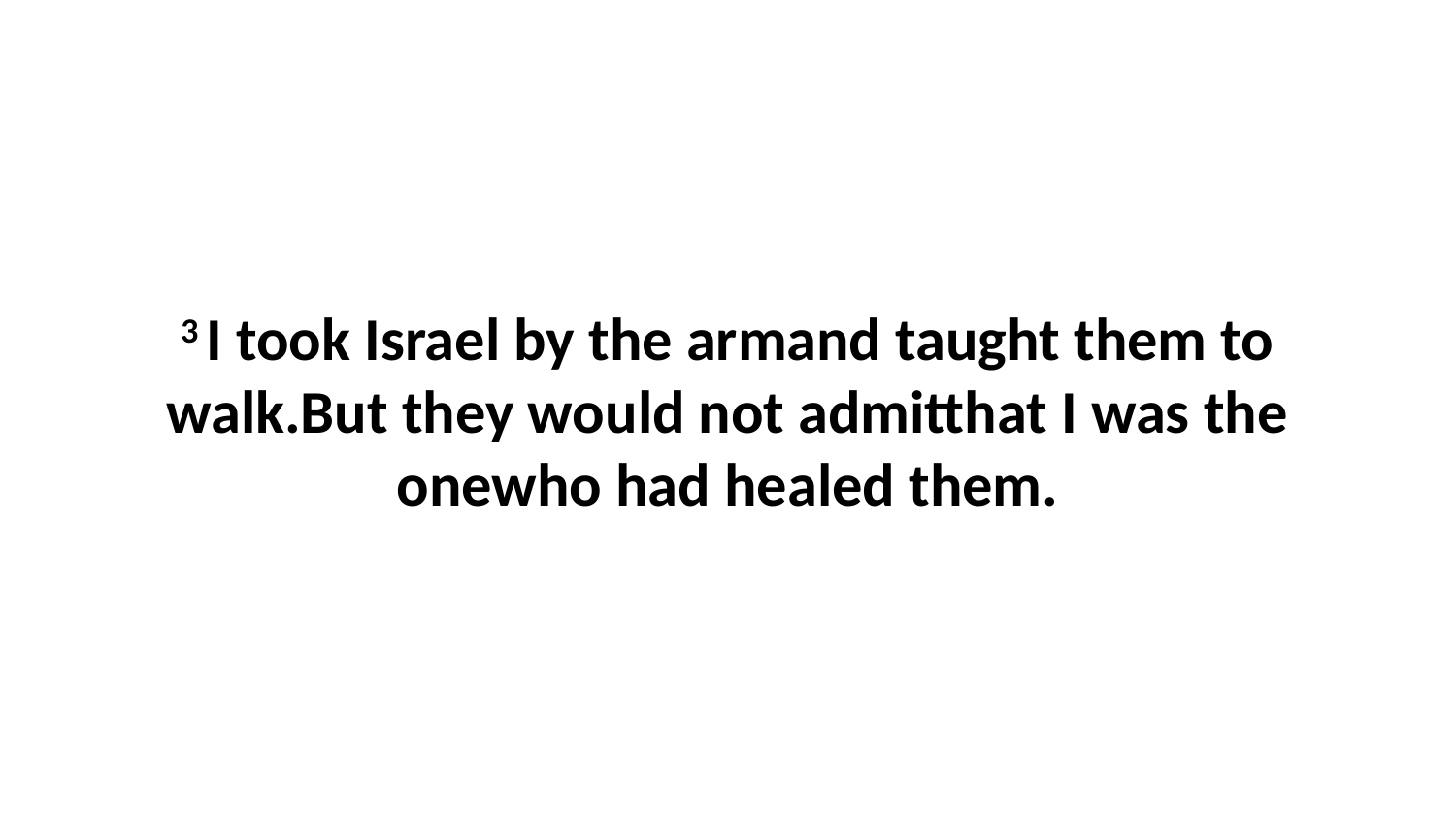

3 I took Israel by the armand taught them to walk.But they would not admitthat I was the onewho had healed them.